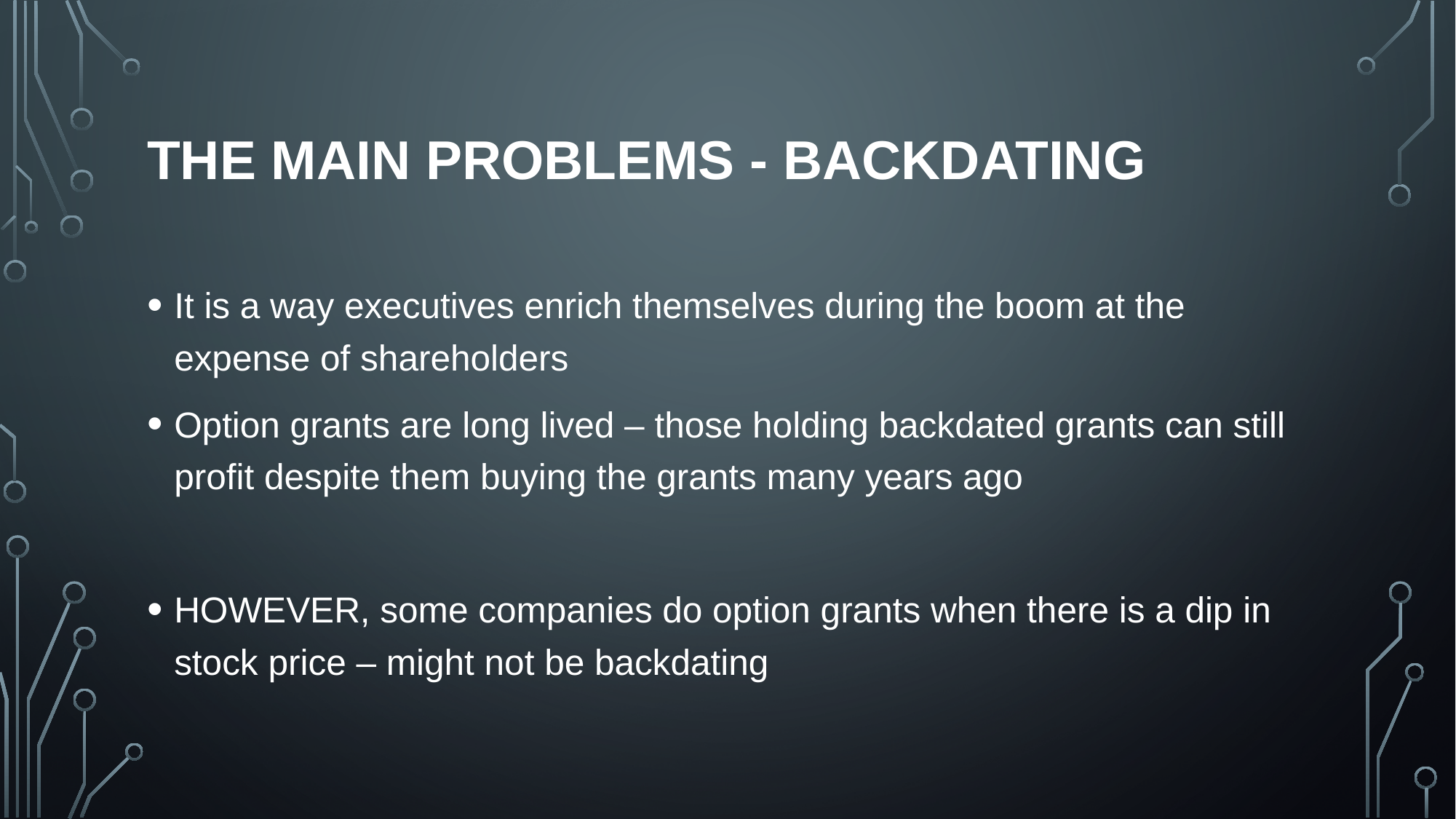

# The main problems - Backdating
It is a way executives enrich themselves during the boom at the expense of shareholders
Option grants are long lived – those holding backdated grants can still profit despite them buying the grants many years ago

HOWEVER, some companies do option grants when there is a dip in stock price – might not be backdating